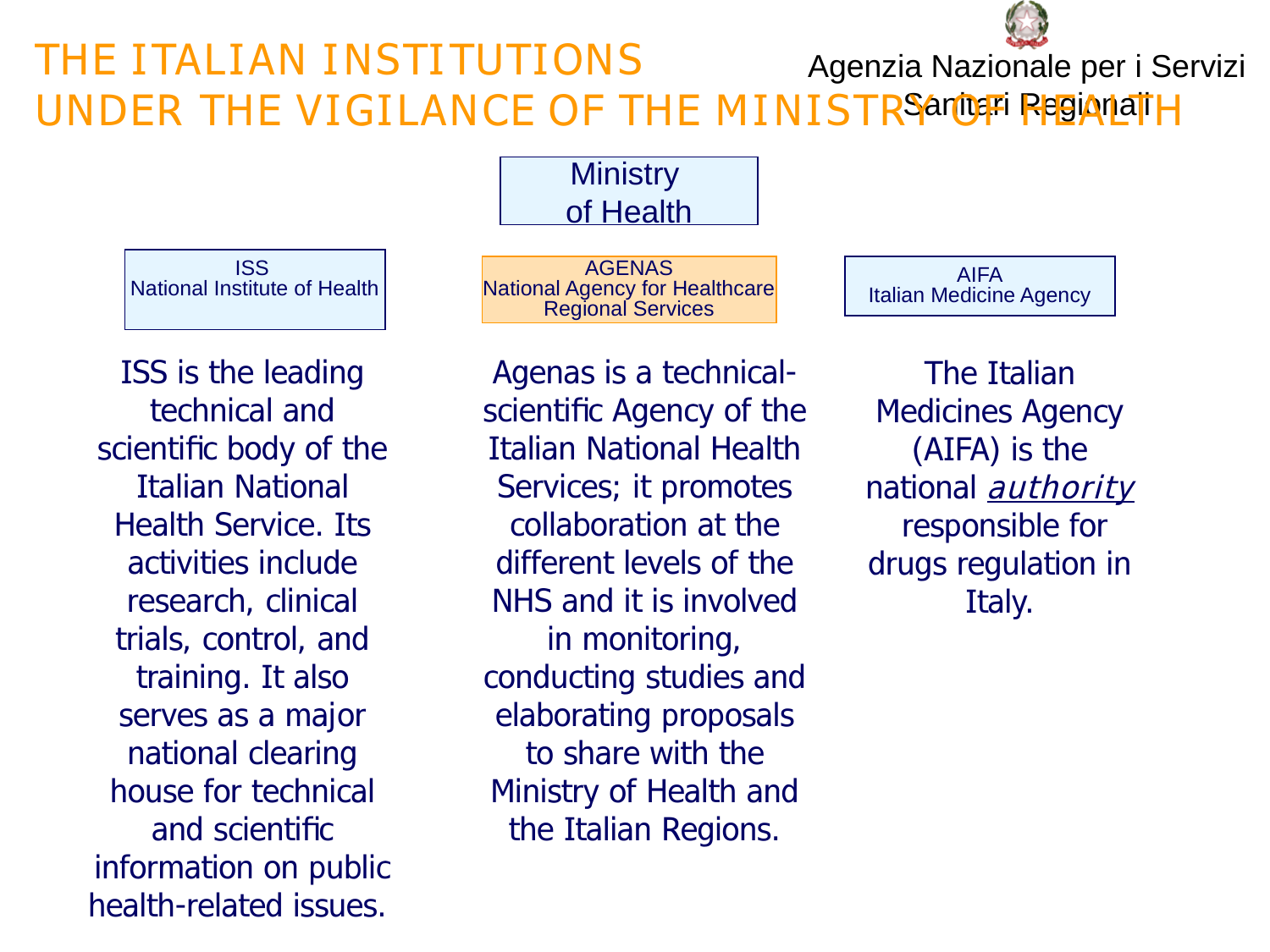

THE ITALIAN INSTITUTIONS
UNDER THE VIGILANCE OF THE MINISTRY OF HEALTH

Ministry
of Health
ISS
National Institute of Health

AGENAS
National Agency for Healthcare
Regional Services
AIFA
Italian Medicine Agency
ISS is the leading technical and scientific body of the Italian National Health Service. Its activities include research, clinical trials, control, and training. It also serves as a major national clearing house for technical and scientific information on public health-related issues.
Agenas is a technical-scientific Agency of the Italian National Health Services; it promotes collaboration at the different levels of the NHS and it is involved in monitoring, conducting studies and elaborating proposals to share with the Ministry of Health and the Italian Regions.

The Italian Medicines Agency (AIFA) is the national authority responsible for drugs regulation in Italy.